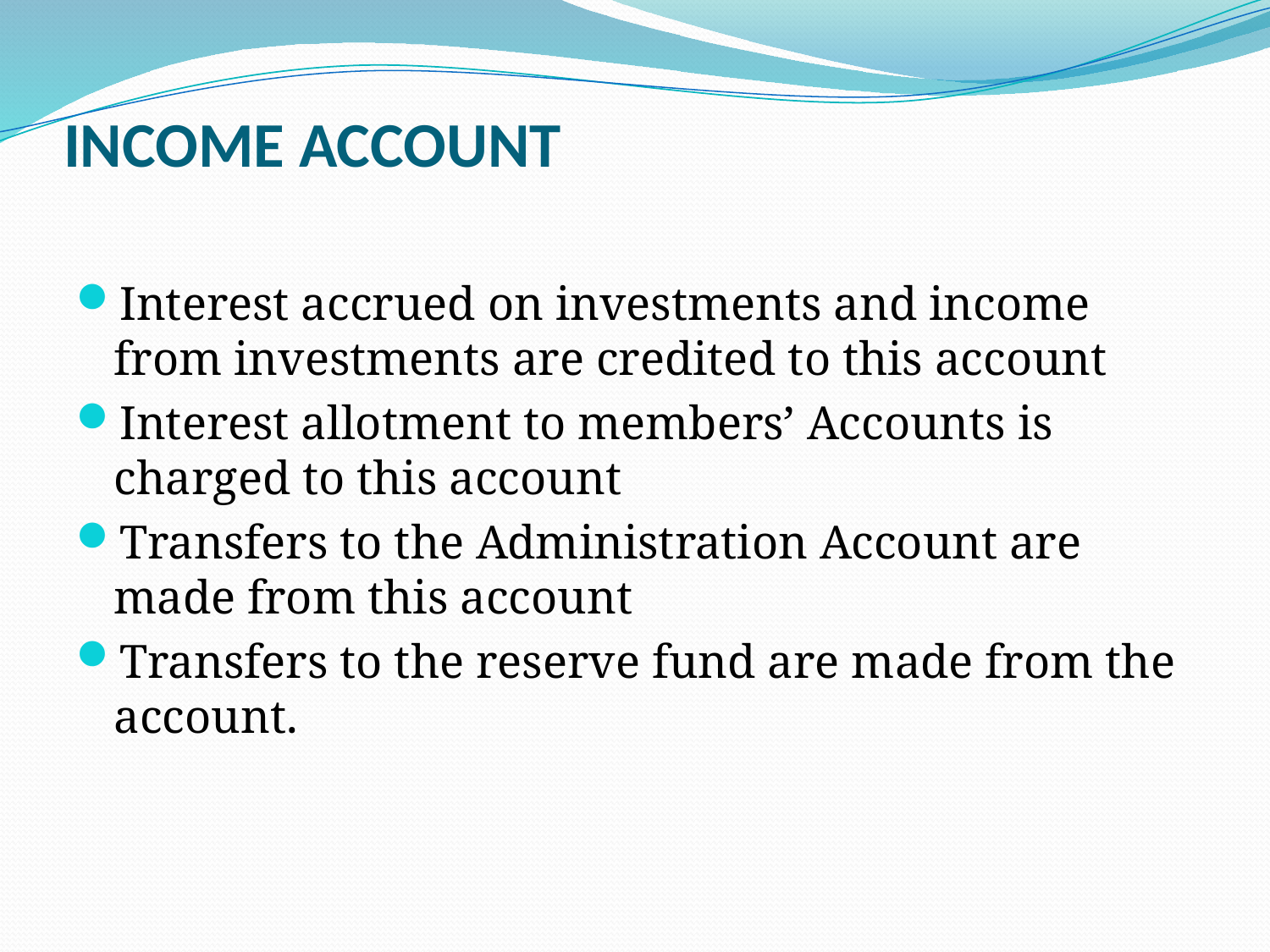

# INCOME ACCOUNT
Interest accrued on investments and income from investments are credited to this account
Interest allotment to members’ Accounts is charged to this account
Transfers to the Administration Account are made from this account
Transfers to the reserve fund are made from the account.